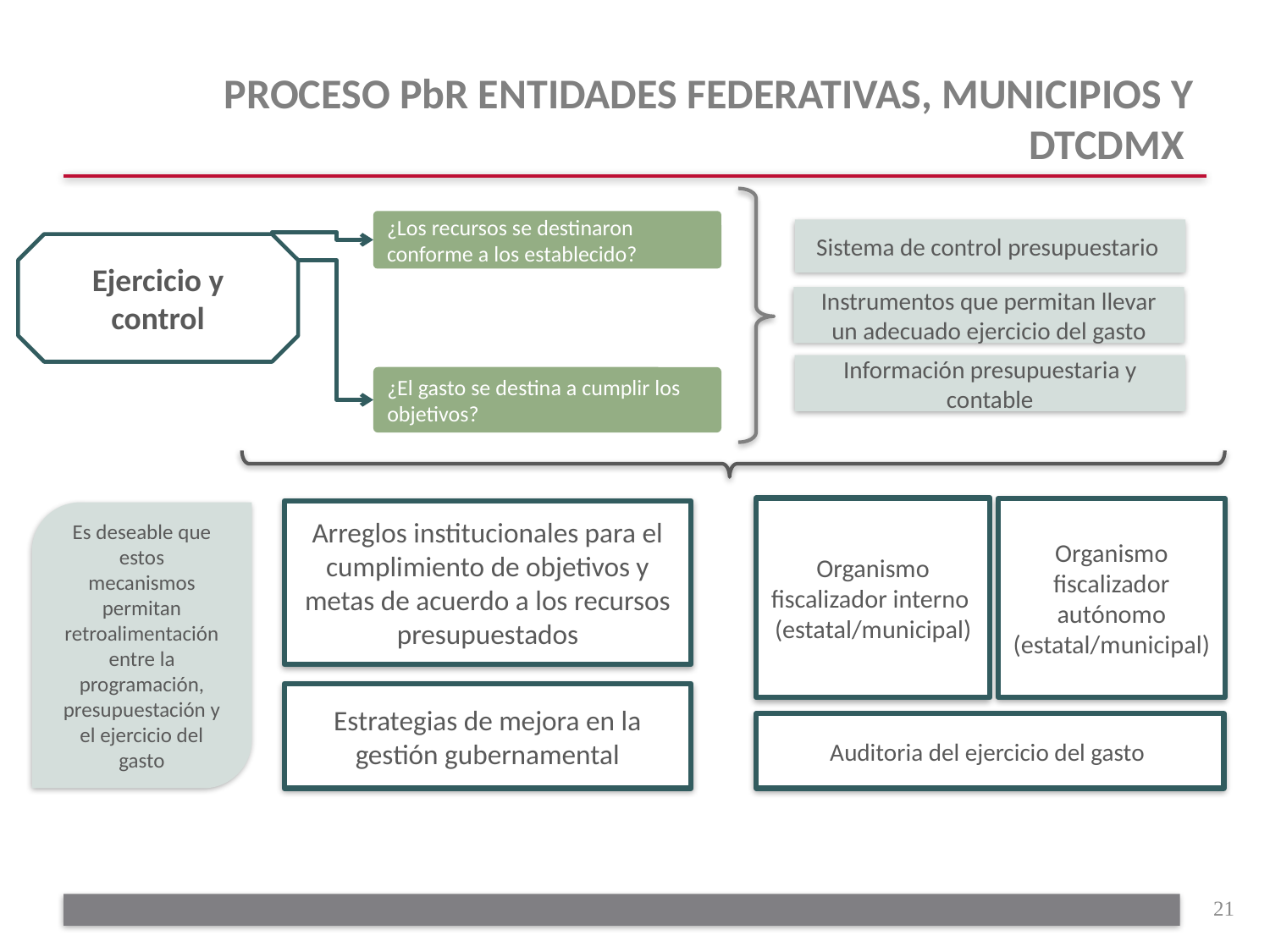

# PROCESO PbR ENTIDADES FEDERATIVAS, MUNICIPIOS Y DTCDMX

¿Los recursos se destinaron conforme a los establecido?
Sistema de control presupuestario
Ejercicio y control
Instrumentos que permitan llevar un adecuado ejercicio del gasto
Información presupuestaria y contable
¿El gasto se destina a cumplir los objetivos?
Organismo fiscalizador interno  (estatal/municipal)
Organismo fiscalizador autónomo (estatal/municipal)
Arreglos institucionales para el cumplimiento de objetivos y metas de acuerdo a los recursos presupuestados
Es deseable que estos
mecanismos permitan retroalimentación entre la programación, presupuestación y el ejercicio del gasto
Estrategias de mejora en la gestión gubernamental
Auditoria del ejercicio del gasto
21